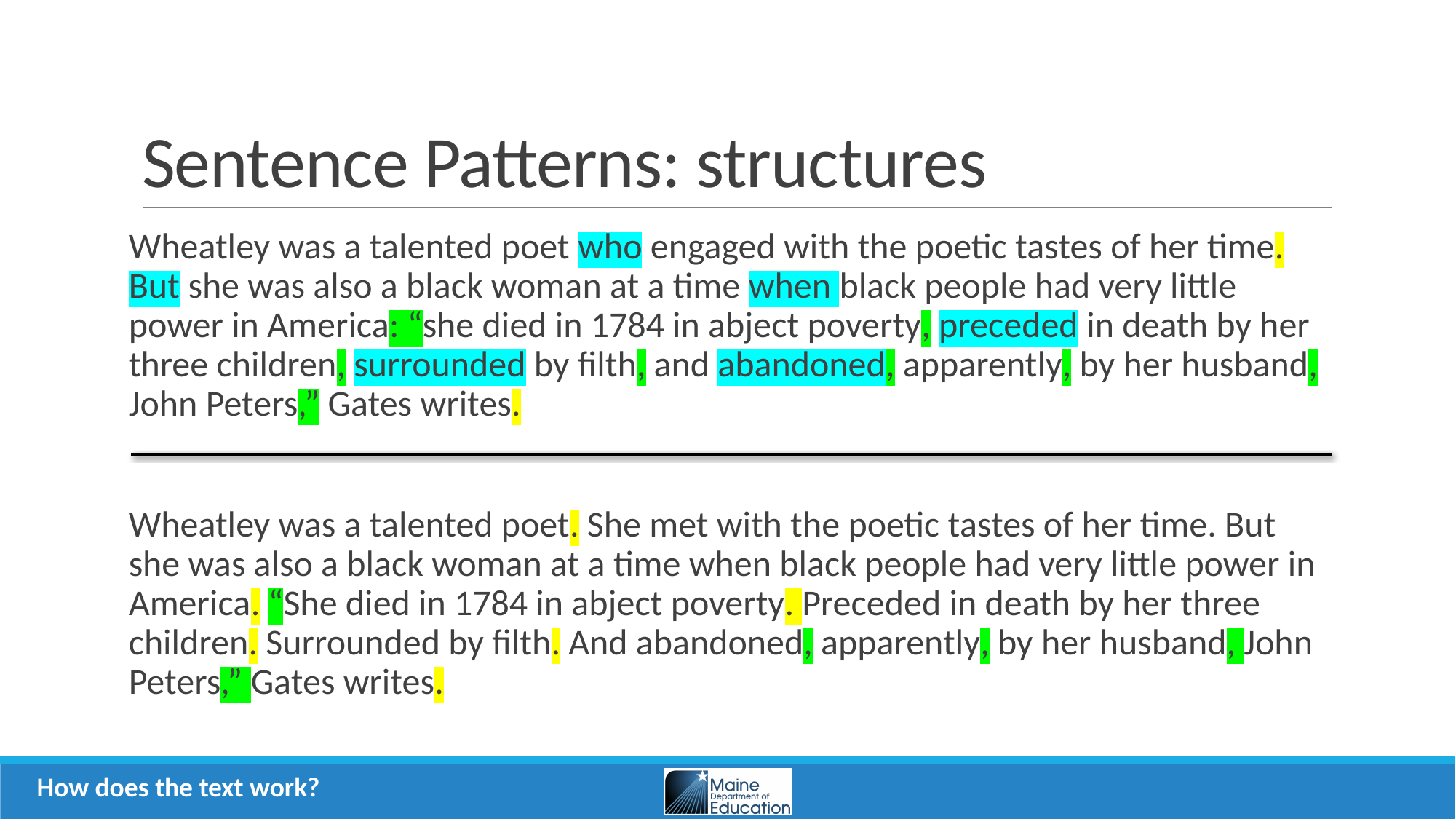

# Sentence Patterns: structures
Wheatley was a talented poet who engaged with the poetic tastes of her time. But she was also a black woman at a time when black people had very little power in America: “she died in 1784 in abject poverty, preceded in death by her three children, surrounded by filth, and abandoned, apparently, by her husband, John Peters,” Gates writes.

Wheatley was a talented poet. She met with the poetic tastes of her time. But she was also a black woman at a time when black people had very little power in America. “She died in 1784 in abject poverty. Preceded in death by her three children. Surrounded by filth. And abandoned, apparently, by her husband, John Peters,” Gates writes.
How does the text work?